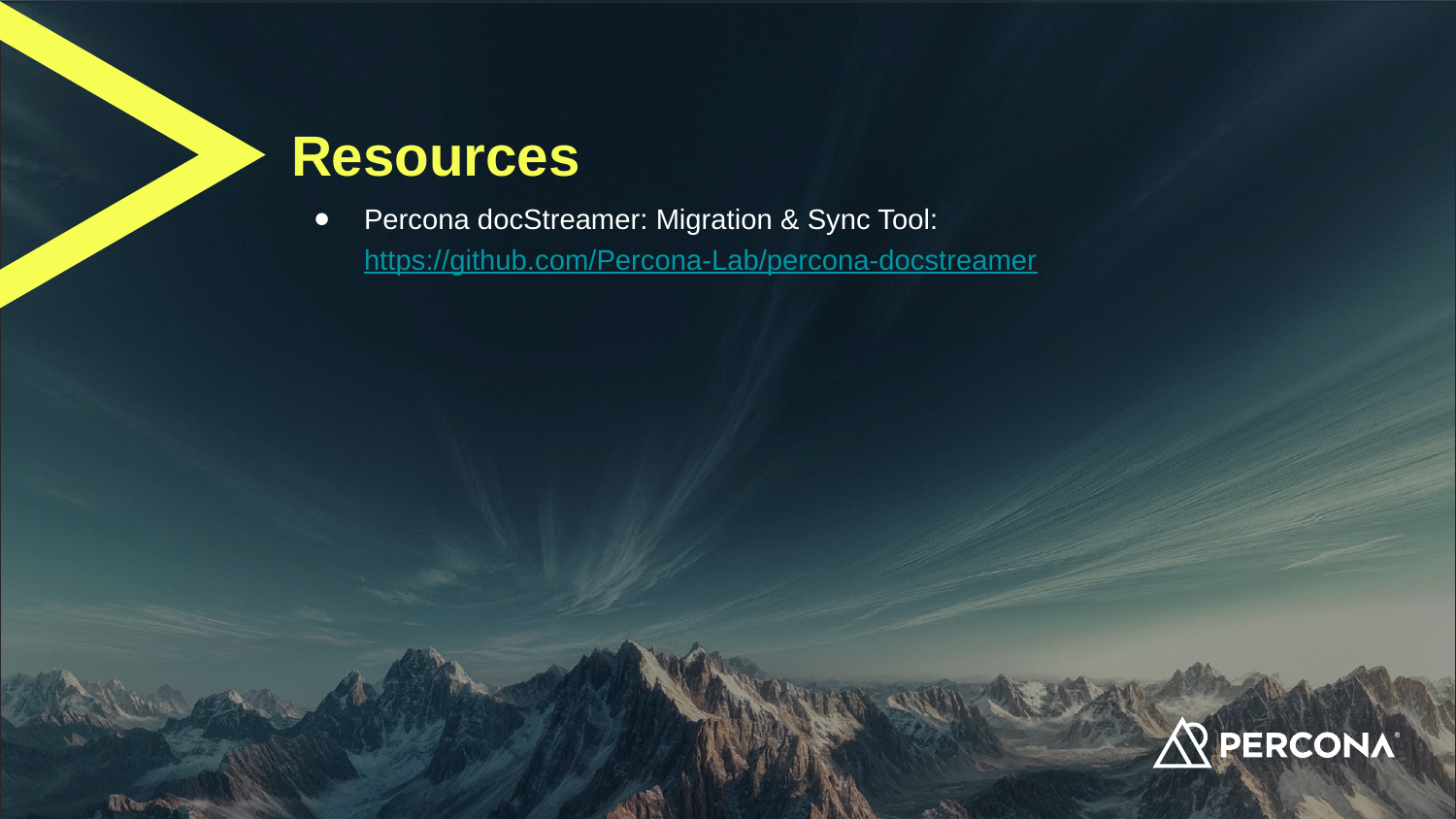

# Resources
Percona docStreamer: Migration & Sync Tool: https://github.com/Percona-Lab/percona-docstreamer